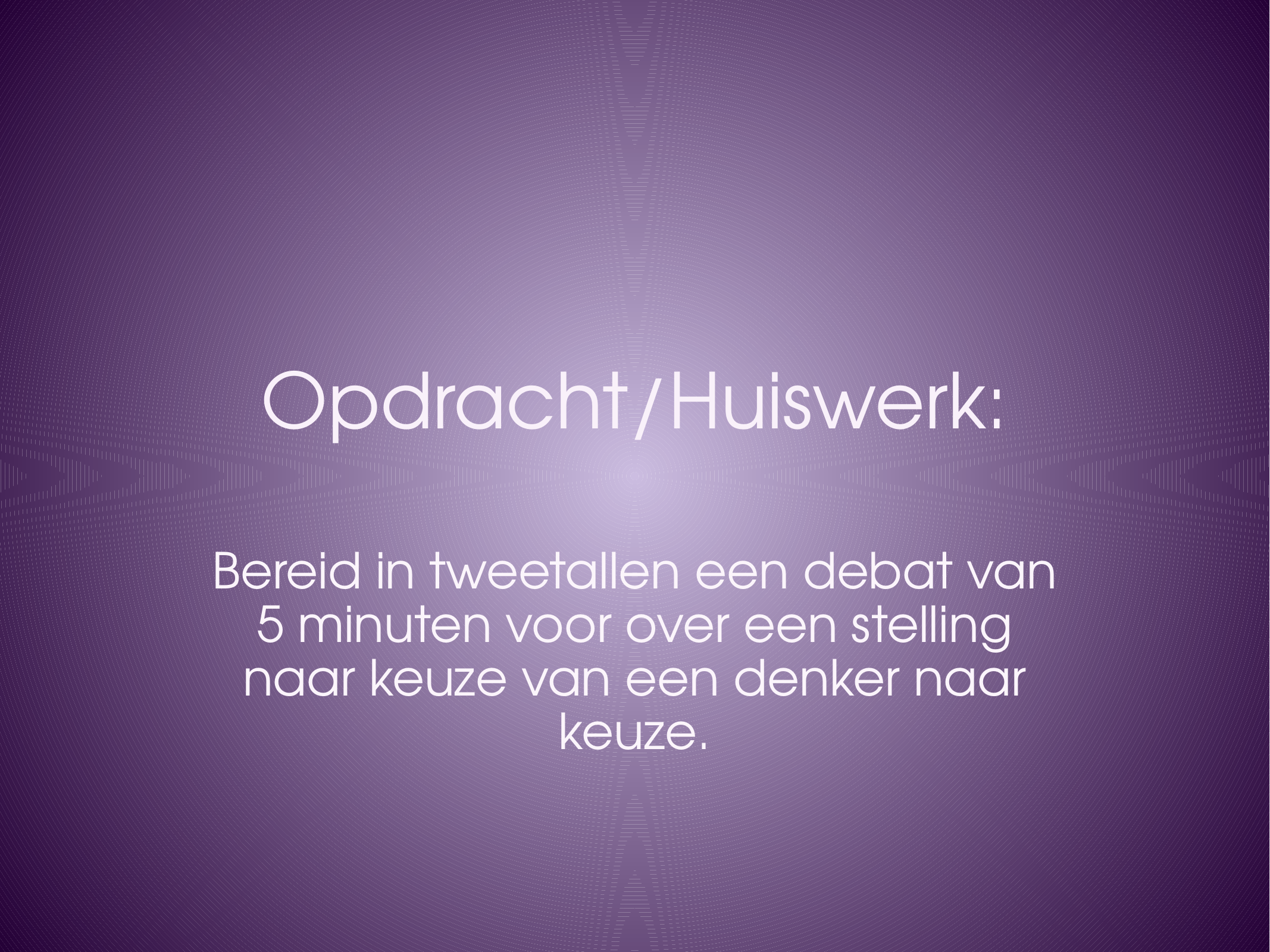

# Opdracht/Huiswerk:
Bereid in tweetallen een debat van 5 minuten voor over een stelling naar keuze van een denker naar keuze.